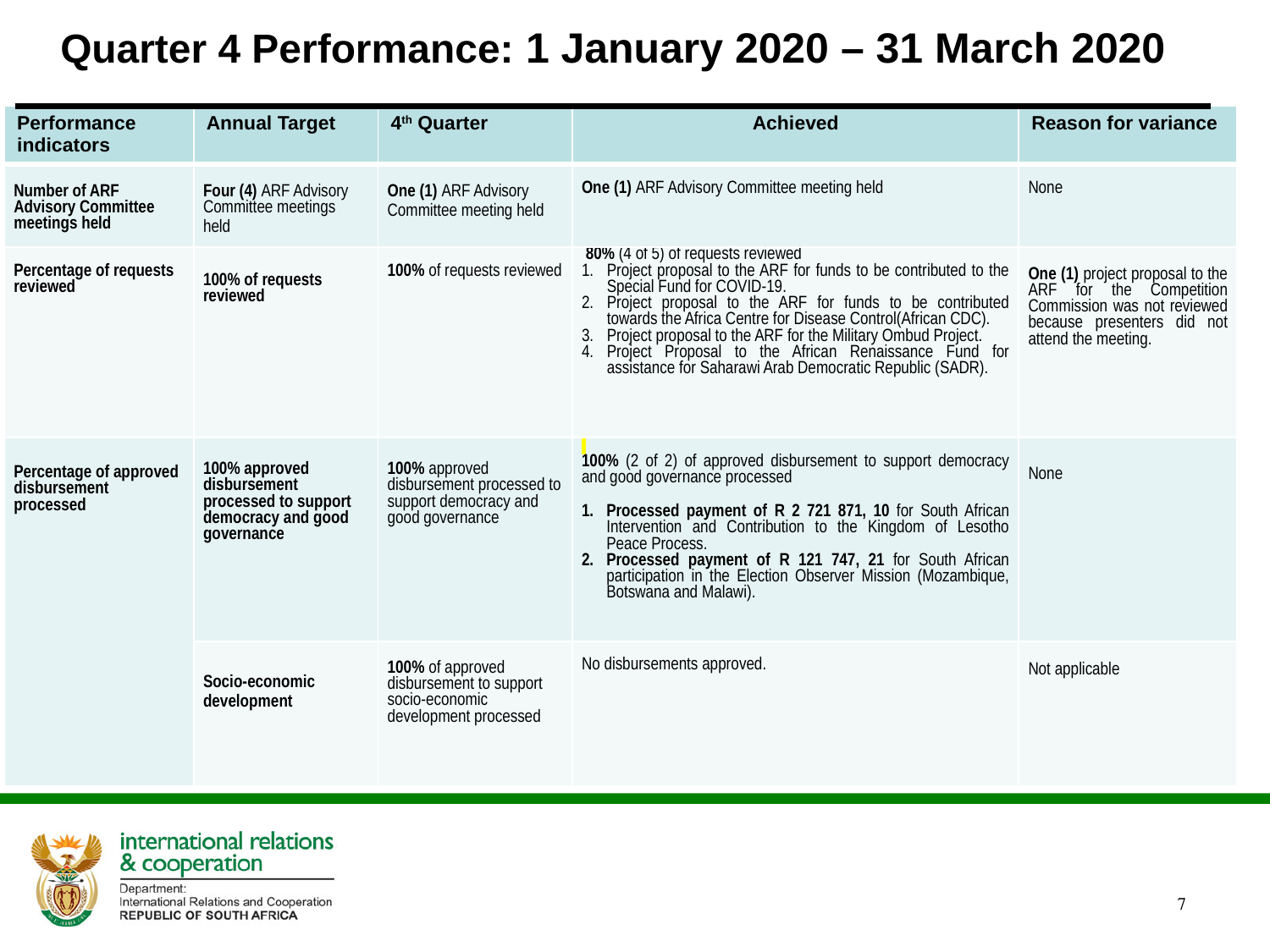

# Quarter 4 Performance: 1 January 2020 – 31 March 2020
| Performance indicators | Annual Target | 4th Quarter | Achieved | Reason for variance |
| --- | --- | --- | --- | --- |
| Number of ARF Advisory Committee meetings held | Four (4) ARF Advisory Committee meetings held | One (1) ARF Advisory Committee meeting held | One (1) ARF Advisory Committee meeting held | None |
| Percentage of requests reviewed | 100% of requests reviewed | 100% of requests reviewed | 80% (4 of 5) of requests reviewed Project proposal to the ARF for funds to be contributed to the Special Fund for COVID-19. Project proposal to the ARF for funds to be contributed towards the Africa Centre for Disease Control(African CDC). Project proposal to the ARF for the Military Ombud Project. Project Proposal to the African Renaissance Fund for assistance for Saharawi Arab Democratic Republic (SADR). | One (1) project proposal to the ARF for the Competition Commission was not reviewed because presenters did not attend the meeting. |
| Percentage of approved disbursement processed | 100% approved disbursement processed to support democracy and good governance | 100% approved disbursement processed to support democracy and good governance | 100% (2 of 2) of approved disbursement to support democracy and good governance processed Processed payment of R 2 721 871, 10 for South African Intervention and Contribution to the Kingdom of Lesotho Peace Process. Processed payment of R 121 747, 21 for South African participation in the Election Observer Mission (Mozambique, Botswana and Malawi). | None |
|  | Socio-economic development | 100% of approved disbursement to support socio-economic development processed | No disbursements approved. | Not applicable |
7